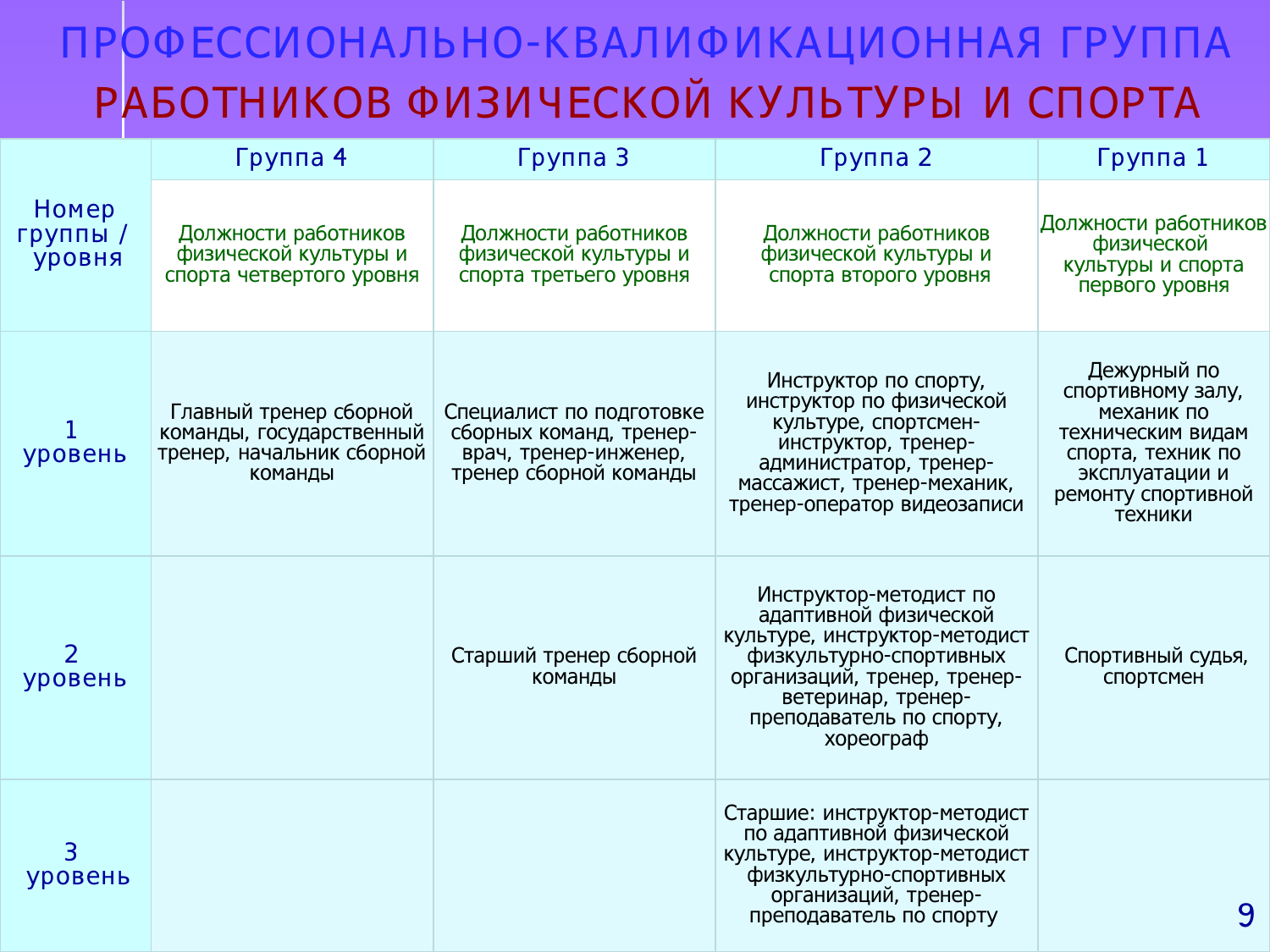

ПРОФЕССИОНАЛЬНО-КВАЛИФИКАЦИОННАЯ ГРУППА
 РАБОТНИКОВ ФИЗИЧЕСКОЙ КУЛЬТУРЫ И СПОРТА
| Номер группы / уровня | Группа 4 | Группа 3 | Группа 2 | Группа 1 |
| --- | --- | --- | --- | --- |
|  | Должности работников физической культуры и спорта четвертого уровня | Должности работников физической культуры и спорта третьего уровня | Должности работников физической культуры и спорта второго уровня | Должности работников физической культуры и спорта первого уровня |
| 1 уровень | Главный тренер сборной команды, государственный тренер, начальник сборной команды | Специалист по подготовке сборных команд, тренер-врач, тренер-инженер, тренер сборной команды | Инструктор по спорту, инструктор по физической культуре, спортсмен-инструктор, тренер-администратор, тренер-массажист, тренер-механик, тренер-оператор видеозаписи | Дежурный по спортивному залу, механик по техническим видам спорта, техник по эксплуатации и ремонту спортивной техники |
| 2 уровень |  | Старший тренер сборной команды | Инструктор-методист по адаптивной физической культуре, инструктор-методист физкультурно-спортивных организаций, тренер, тренер-ветеринар, тренер-преподаватель по спорту, хореограф | Спортивный судья, спортсмен |
| 3 уровень |  |  | Старшие: инструктор-методист по адаптивной физической культуре, инструктор-методист физкультурно-спортивных организаций, тренер-преподаватель по спорту |  |
9